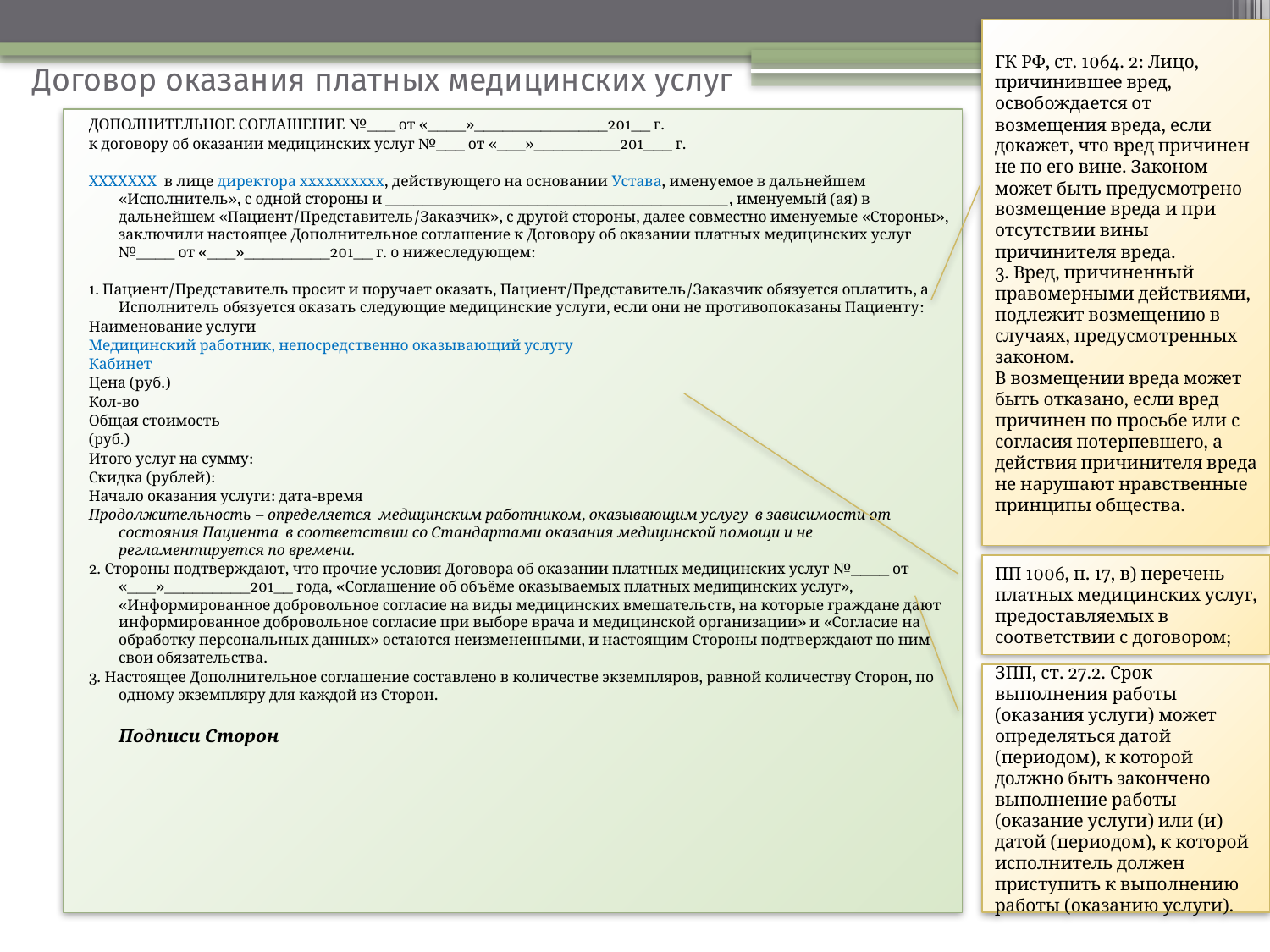

ГК РФ, ст. 1064. 2: Лицо, причинившее вред, освобождается от возмещения вреда, если докажет, что вред причинен не по его вине. Законом может быть предусмотрено возмещение вреда и при отсутствии вины причинителя вреда.
3. Вред, причиненный правомерными действиями, подлежит возмещению в случаях, предусмотренных законом.
В возмещении вреда может быть отказано, если вред причинен по просьбе или с согласия потерпевшего, а действия причинителя вреда не нарушают нравственные принципы общества.
# Договор оказания платных медицинских услуг
ДОПОЛНИТЕЛЬНОЕ СОГЛАШЕНИЕ №___ от «____»______________201__ г.
к договору об оказании медицинских услуг №___ от «___»_________201___ г.

ХХХХХХХ  в лице директора хххххххххх, действующего на основании Устава, именуемое в дальнейшем «Исполнитель», с одной стороны и ____________________________________, именуемый (ая) в дальнейшем «Пациент/Представитель/Заказчик», с другой стороны, далее совместно именуемые «Стороны», заключили настоящее Дополнительное соглашение к Договору об оказании платных медицинских услуг №____ от «___»_________201__ г. о нижеследующем:

1. Пациент/Представитель просит и поручает оказать, Пациент/Представитель/Заказчик обязуется оплатить, а Исполнитель обязуется оказать следующие медицинские услуги, если они не противопоказаны Пациенту:
Наименование услуги
Медицинский работник, непосредственно оказывающий услугу
Кабинет
Цена (руб.)
Кол-во
Общая стоимость
(руб.)
Итого услуг на сумму:
Скидка (рублей):
Начало оказания услуги: дата-время
Продолжительность – определяется  медицинским работником, оказывающим услугу  в зависимости от состояния Пациента  в соответствии со Стандартами оказания медицинской помощи и не регламентируется по времени.
2. Стороны подтверждают, что прочие условия Договора об оказании платных медицинских услуг №____ от «___»_________201__ года, «Соглашение об объёме оказываемых платных медицинских услуг», «Информированное добровольное согласие на виды медицинских вмешательств, на которые граждане дают информированное добровольное согласие при выборе врача и медицинской организации» и «Согласие на обработку персональных данных» остаются неизмененными, и настоящим Стороны подтверждают по ним свои обязательства.
3. Настоящее Дополнительное соглашение составлено в количестве экземпляров, равной количеству Сторон, по одному экземпляру для каждой из Сторон.
Подписи Сторон

ПП 1006, п. 17, в) перечень платных медицинских услуг, предоставляемых в соответствии с договором;
ЗПП, ст. 27.2. Срок выполнения работы (оказания услуги) может определяться датой (периодом), к которой должно быть закончено выполнение работы (оказание услуги) или (и) датой (периодом), к которой исполнитель должен приступить к выполнению работы (оказанию услуги).